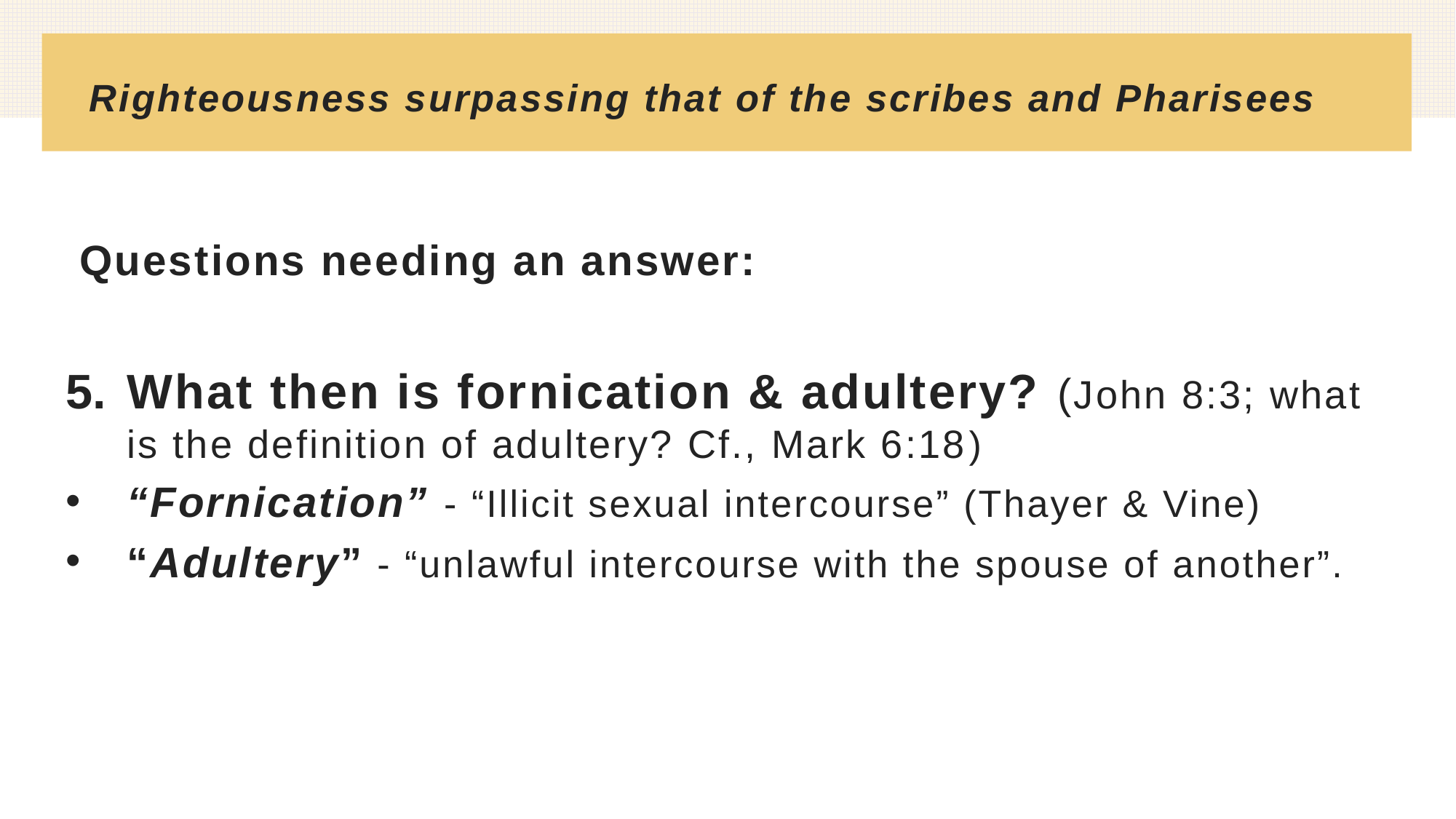

# Righteousness surpassing that of the scribes and Pharisees
 Questions needing an answer:

What then is fornication & adultery? (John 8:3; what is the definition of adultery? Cf., Mark 6:18)
“Fornication” - “Illicit sexual intercourse” (Thayer & Vine)
“Adultery” - “unlawful intercourse with the spouse of another”.